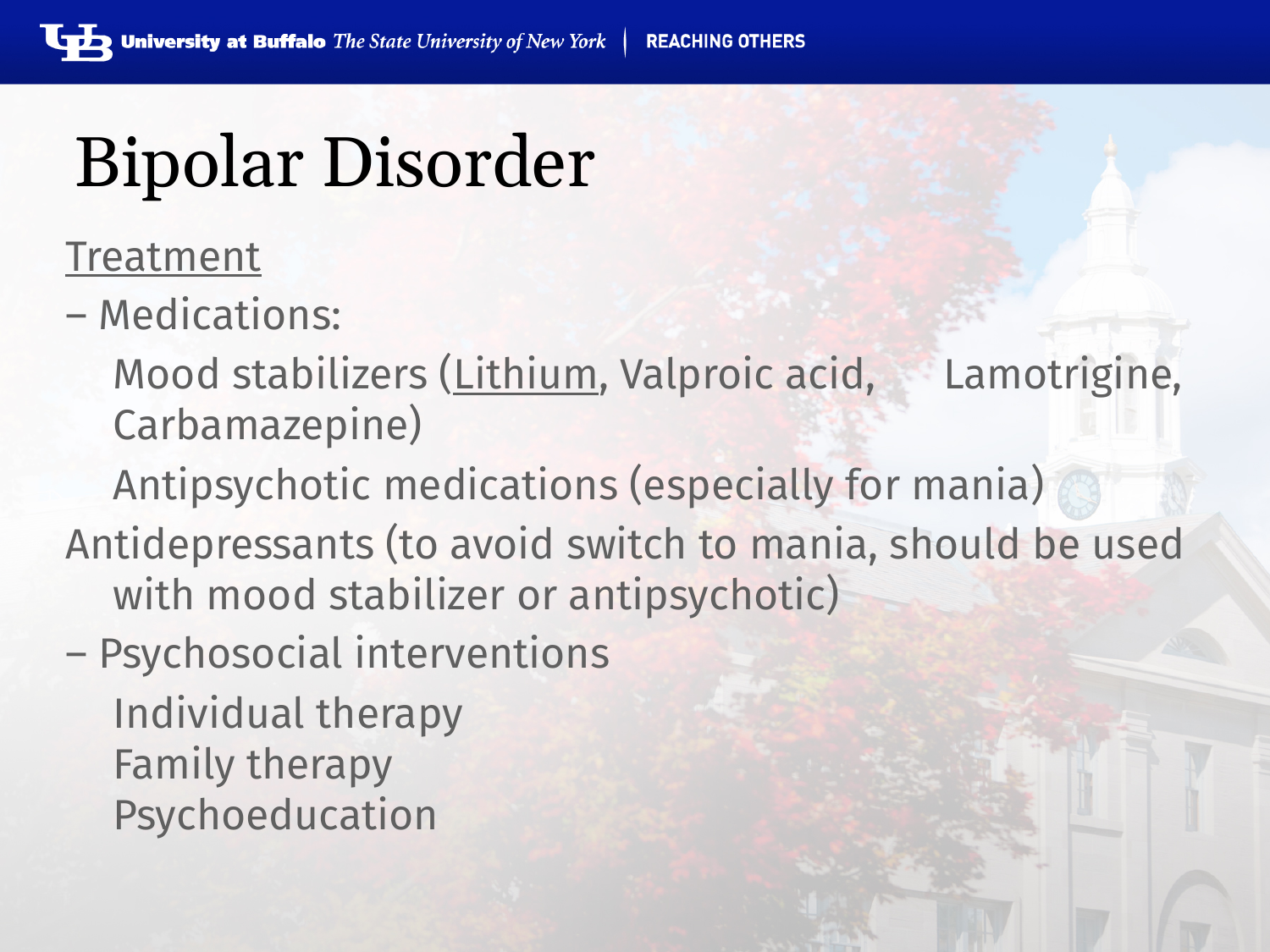

# Bipolar Disorder
Treatment
– Medications:
	Mood stabilizers (Lithium, Valproic acid,      Lamotrigine, Carbamazepine)
	Antipsychotic medications (especially for mania)
Antidepressants (to avoid switch to mania, should be used with mood stabilizer or antipsychotic)
– Psychosocial interventions
	Individual therapy
Family therapy
Psychoeducation